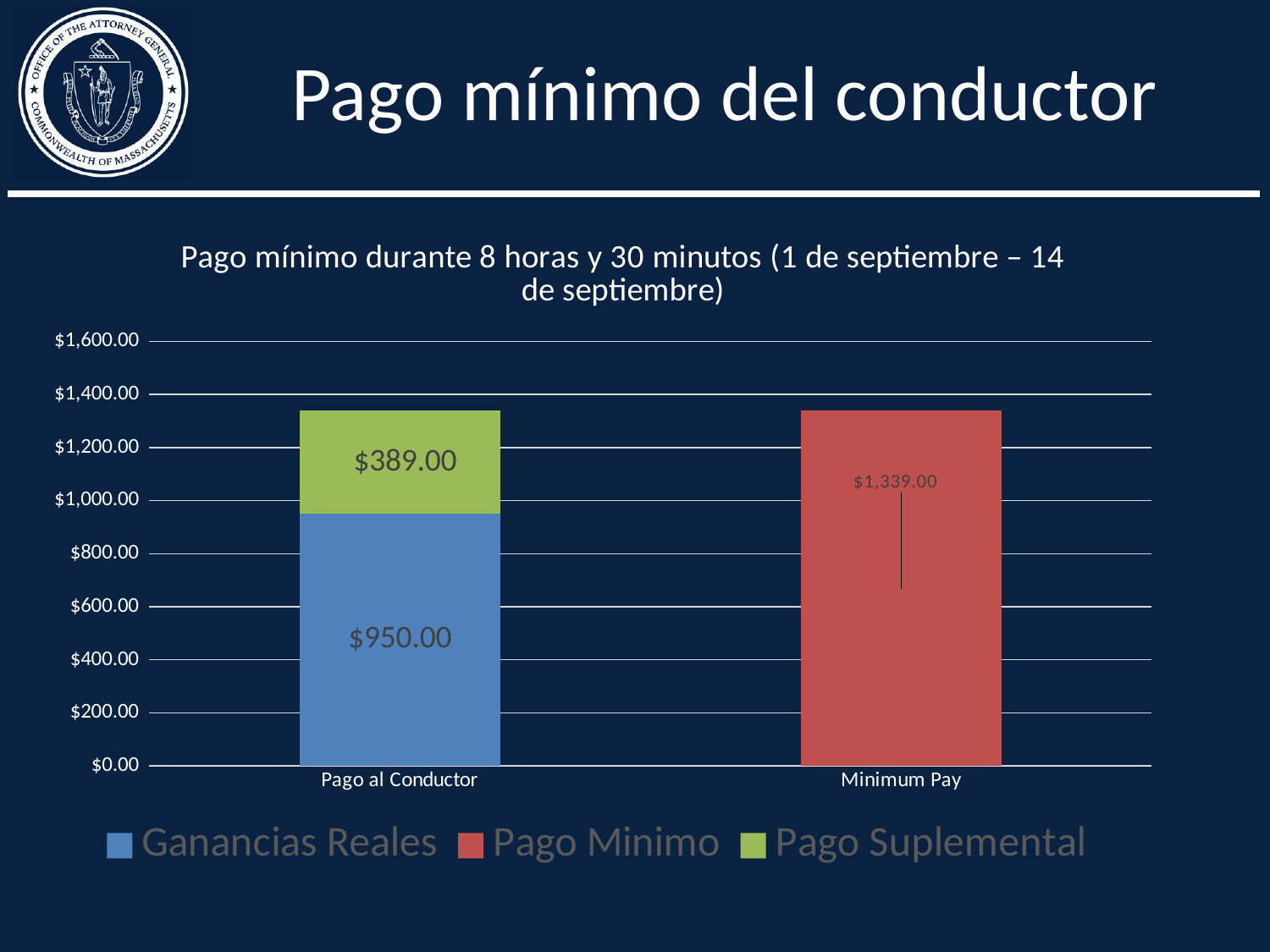

# Pago mínimo del conductor

### Chart: Pago mínimo durante 8 horas y 30 minutos (1 de septiembre – 14 de septiembre)

| Category | Ganancias Reales | Pago Minimo | Pago Suplemental  |
|---|---|---|---|
| Pago al Conductor | 950.0 | None | 389.0 |
| Minimum Pay | None | 1339.0 | None |